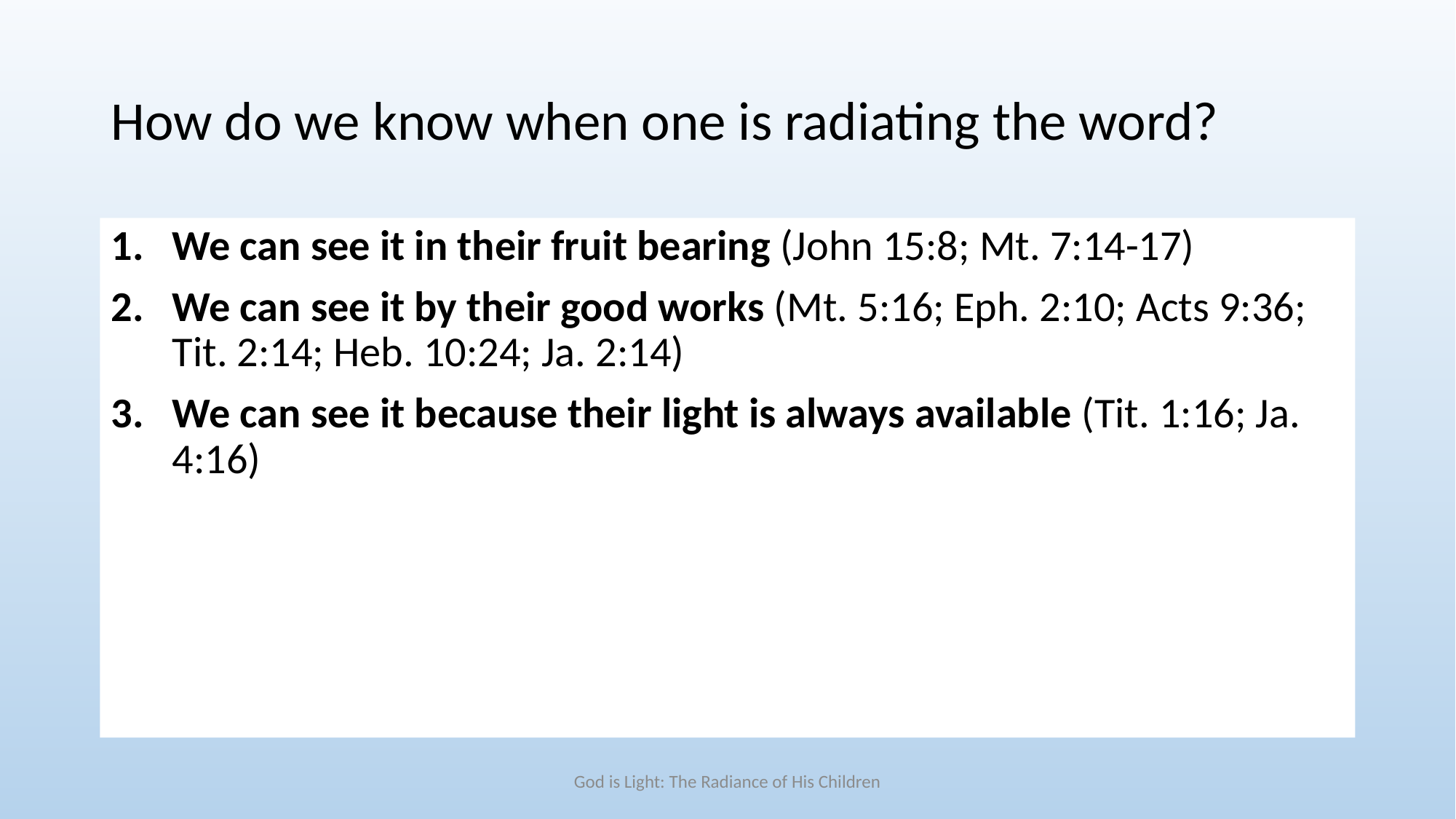

# How do we know when one is radiating the word?
We can see it in their fruit bearing (John 15:8; Mt. 7:14-17)
We can see it by their good works (Mt. 5:16; Eph. 2:10; Acts 9:36; Tit. 2:14; Heb. 10:24; Ja. 2:14)
We can see it because their light is always available (Tit. 1:16; Ja. 4:16)

God is Light: The Radiance of His Children